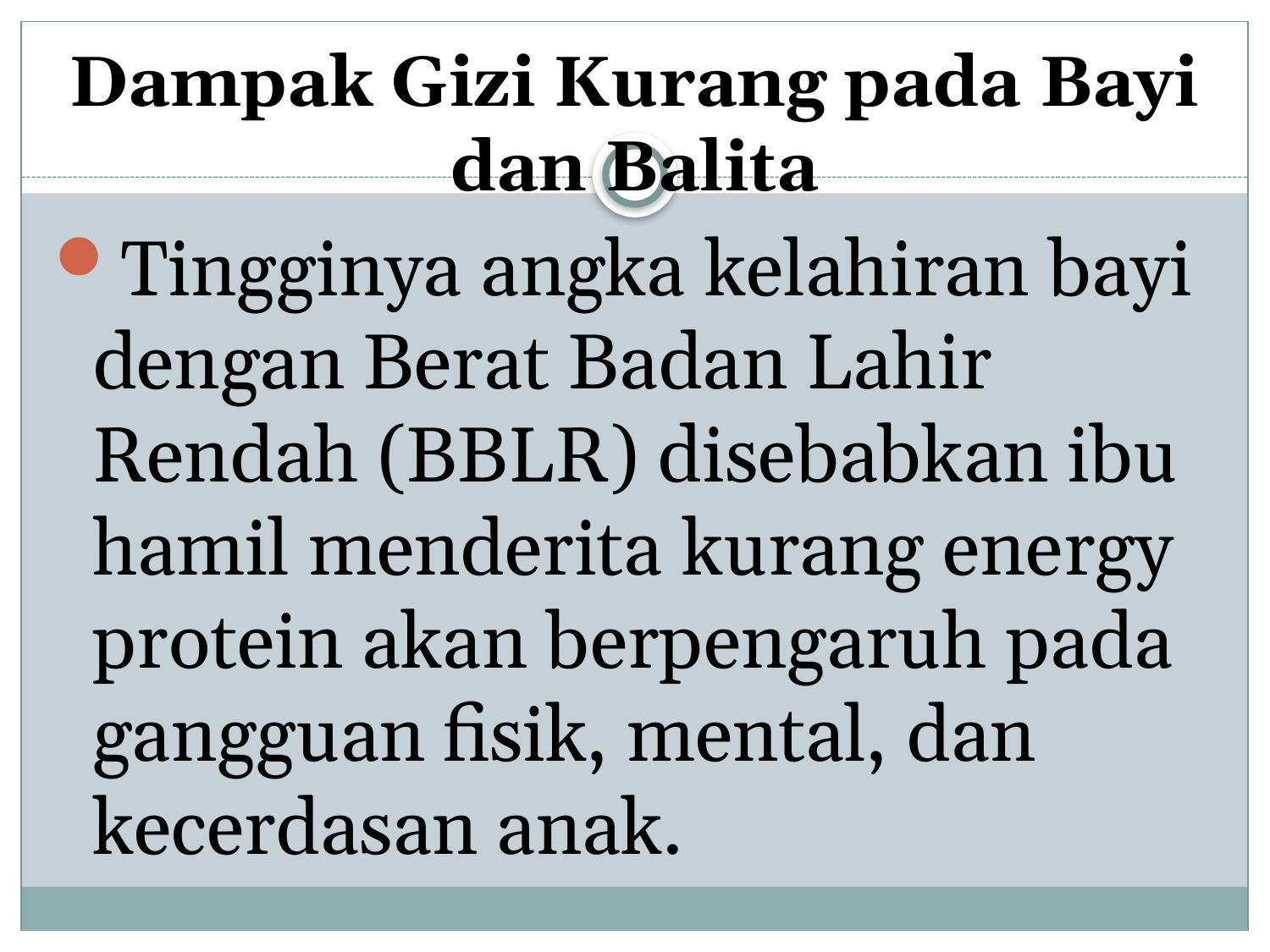

# Dampak Gizi Kurang pada Bayi dan Balita
Tingginya angka kelahiran bayi dengan Berat Badan Lahir Rendah (BBLR) disebabkan ibu hamil menderita kurang energy protein akan berpengaruh pada gangguan fisik, mental, dan kecerdasan anak.